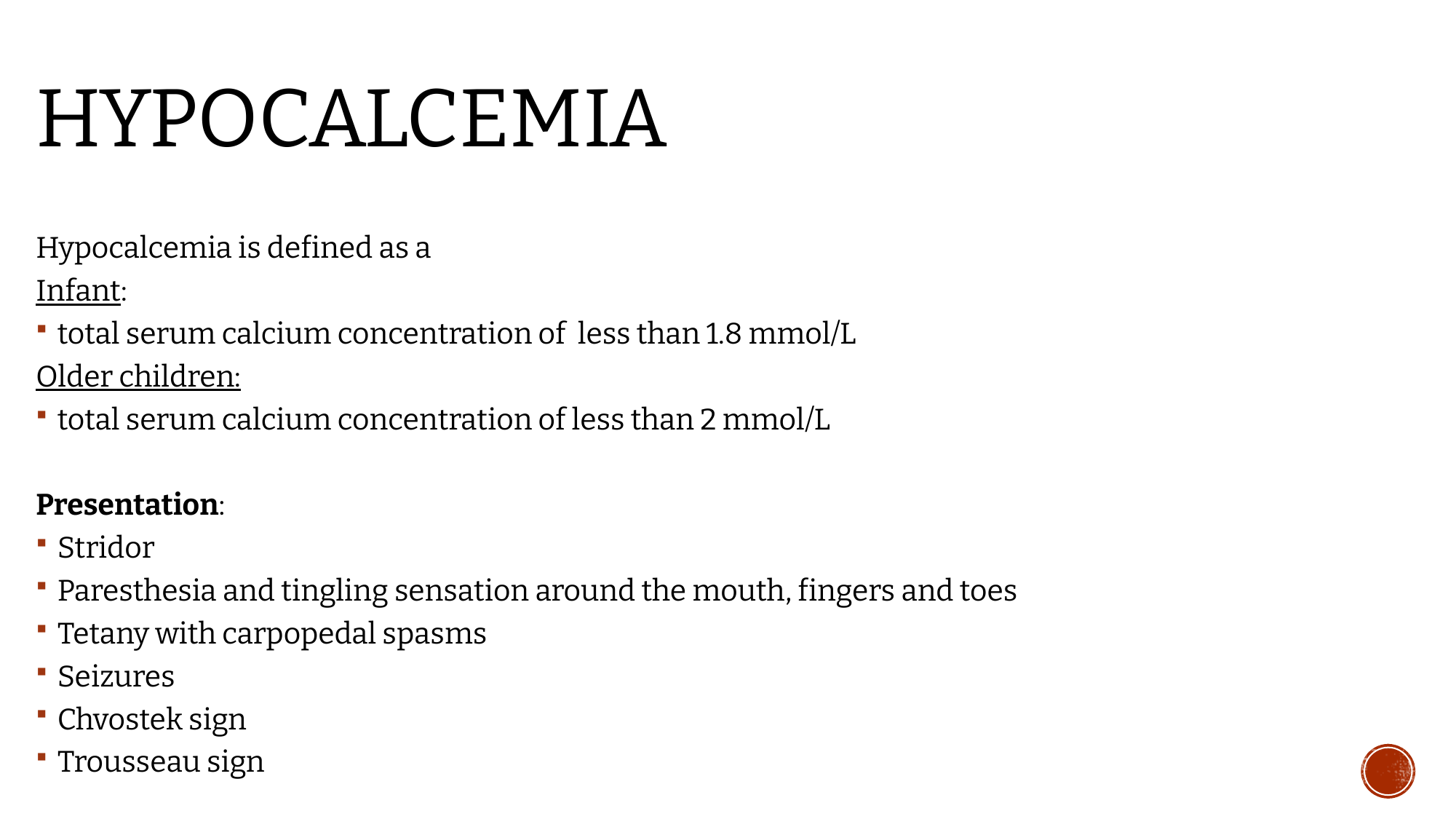

# Hypocalcemia
Hypocalcemia is defined as a
Infant:
total serum calcium concentration of  less than 1.8 mmol/L
Older children:
total serum calcium concentration of less than 2 mmol/L

Presentation:
Stridor
Paresthesia and tingling sensation around the mouth, fingers and toes
Tetany with carpopedal spasms
Seizures
Chvostek sign
Trousseau sign